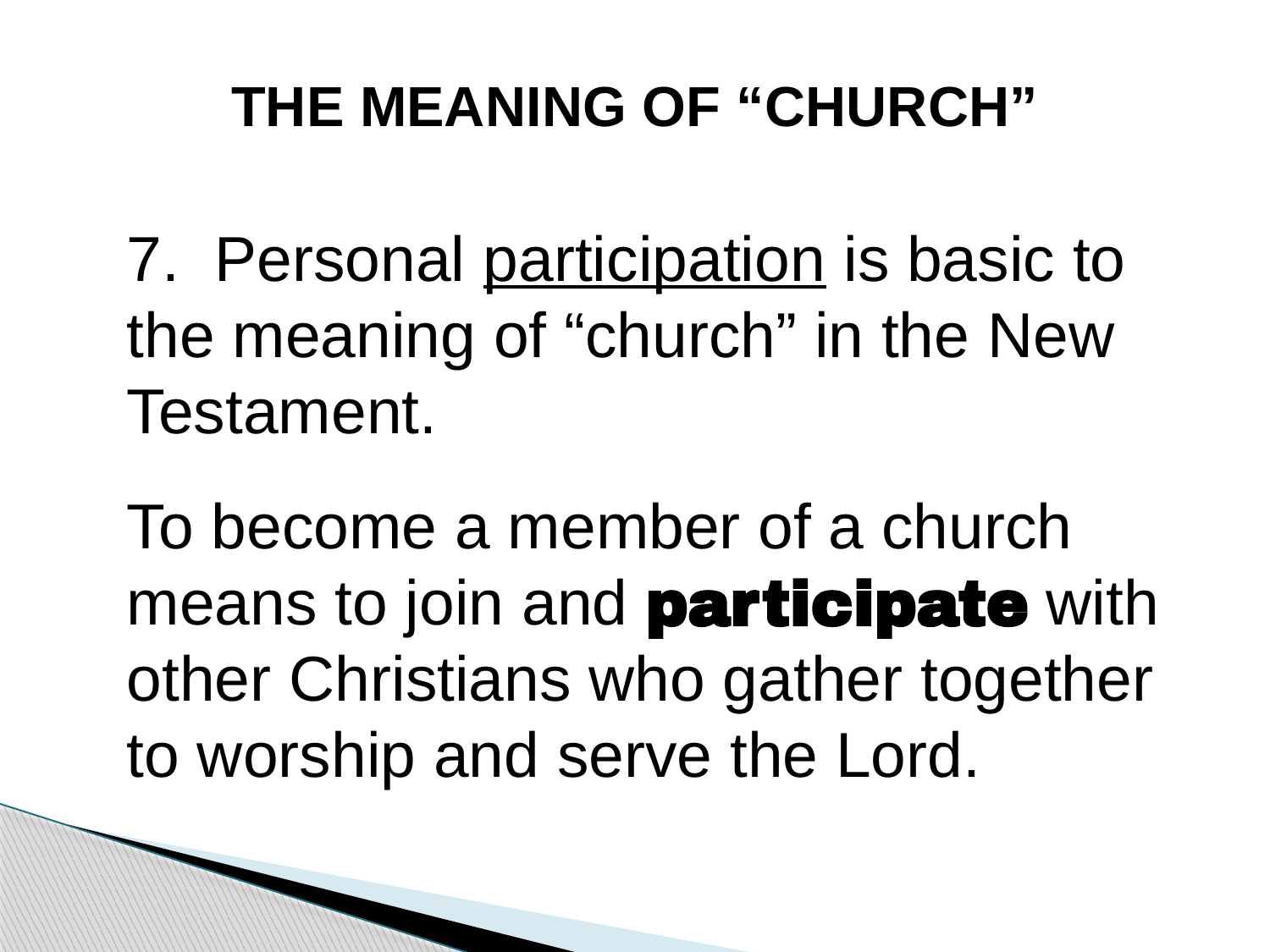

# THE MEANING OF “CHURCH”
7.  Personal participation is basic to the meaning of “church” in the New Testament.

To become a member of a church means to join and participate with other Christians who gather together to worship and serve the Lord.